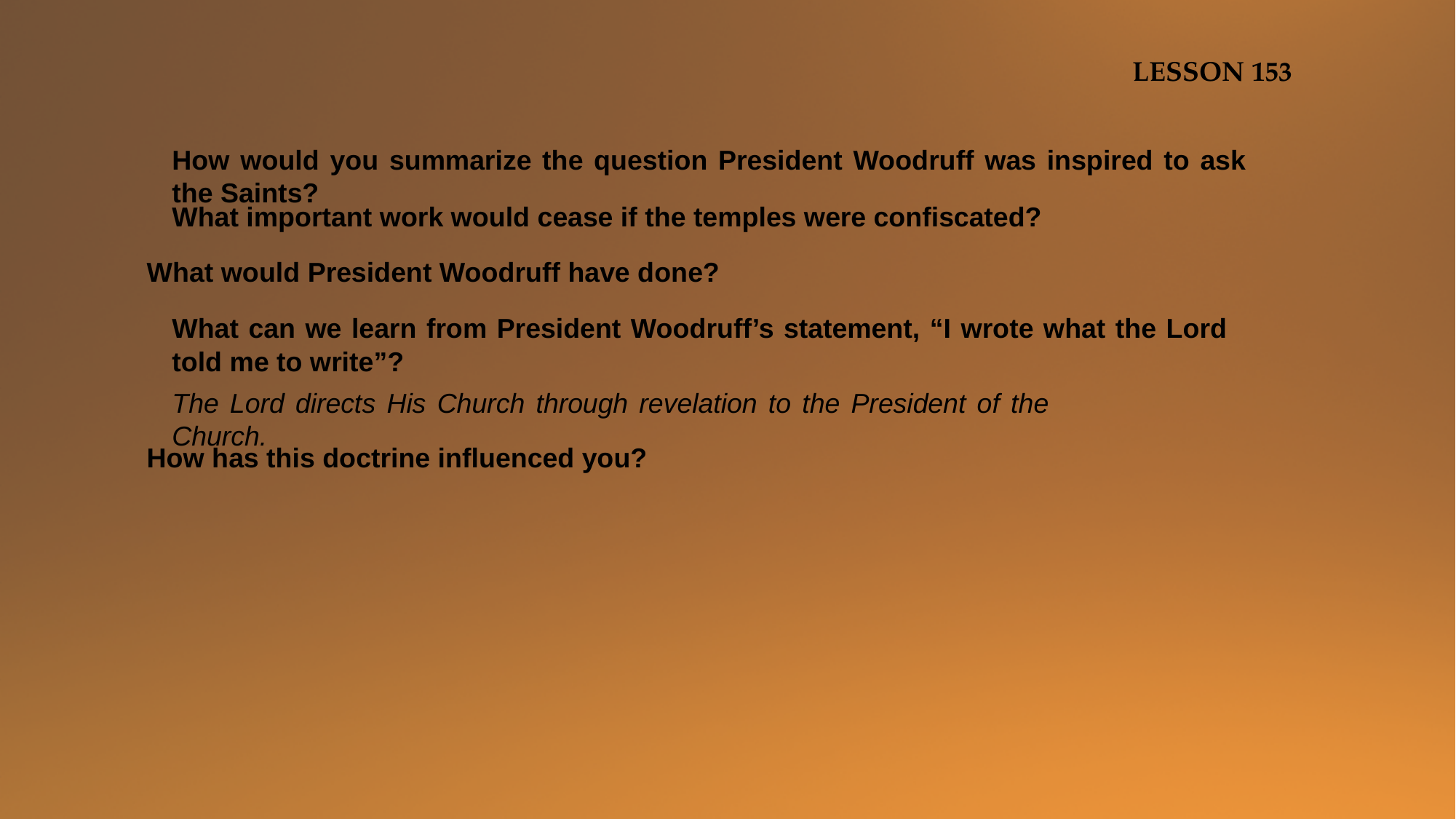

LESSON 153
How would you summarize the question President Woodruff was inspired to ask the Saints?
What important work would cease if the temples were confiscated?
What would President Woodruff have done?
What can we learn from President Woodruff’s statement, “I wrote what the Lord told me to write”?
The Lord directs His Church through revelation to the President of the Church.
How has this doctrine influenced you?